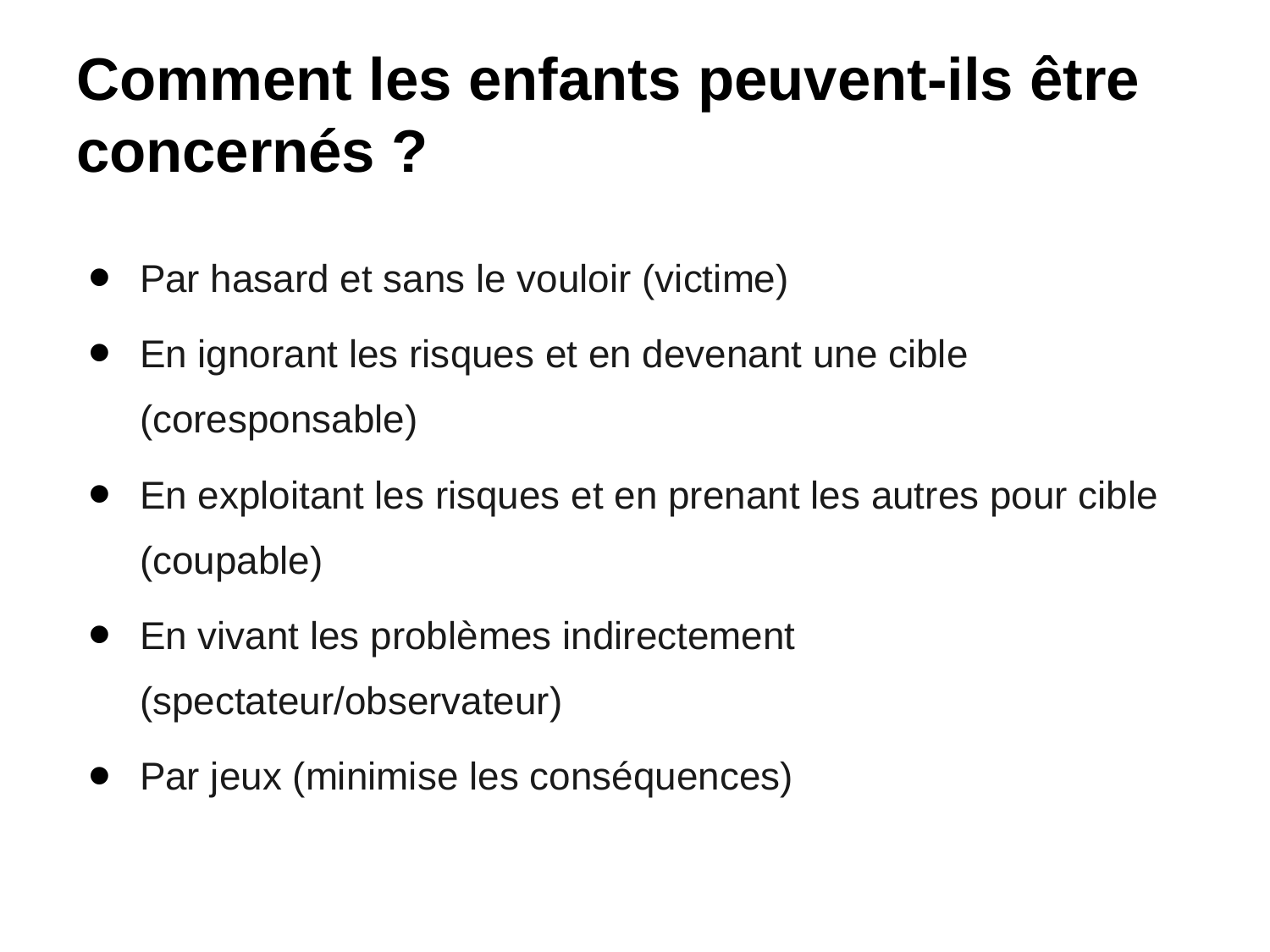

# Comment les enfants peuvent-ils être concernés ?
Par hasard et sans le vouloir (victime)
En ignorant les risques et en devenant une cible (coresponsable)
En exploitant les risques et en prenant les autres pour cible (coupable)
En vivant les problèmes indirectement (spectateur/observateur)
Par jeux (minimise les conséquences)